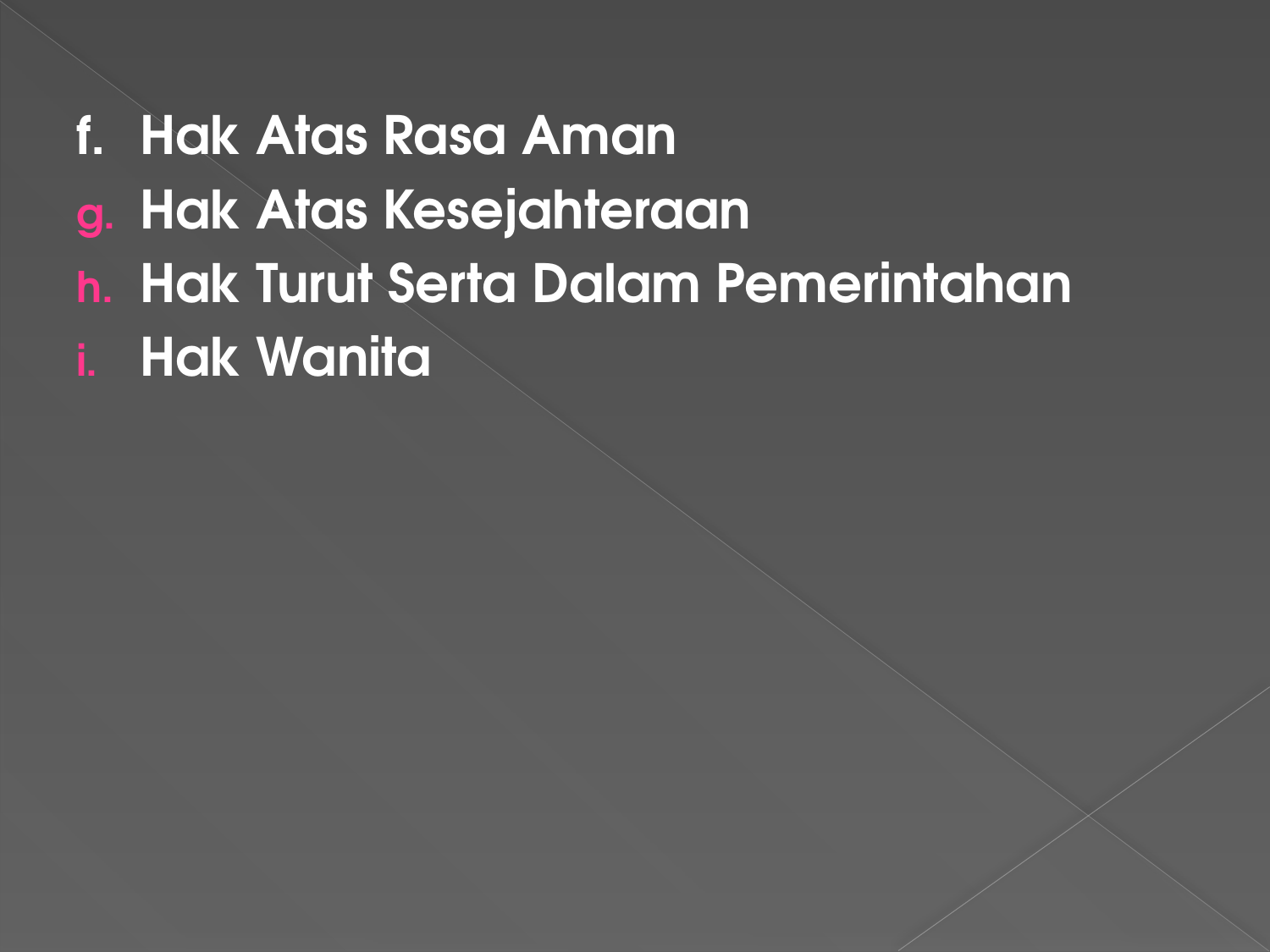

f. 	Hak Atas Rasa Aman
Hak Atas Kesejahteraan
Hak Turut Serta Dalam Pemerintahan
Hak Wanita